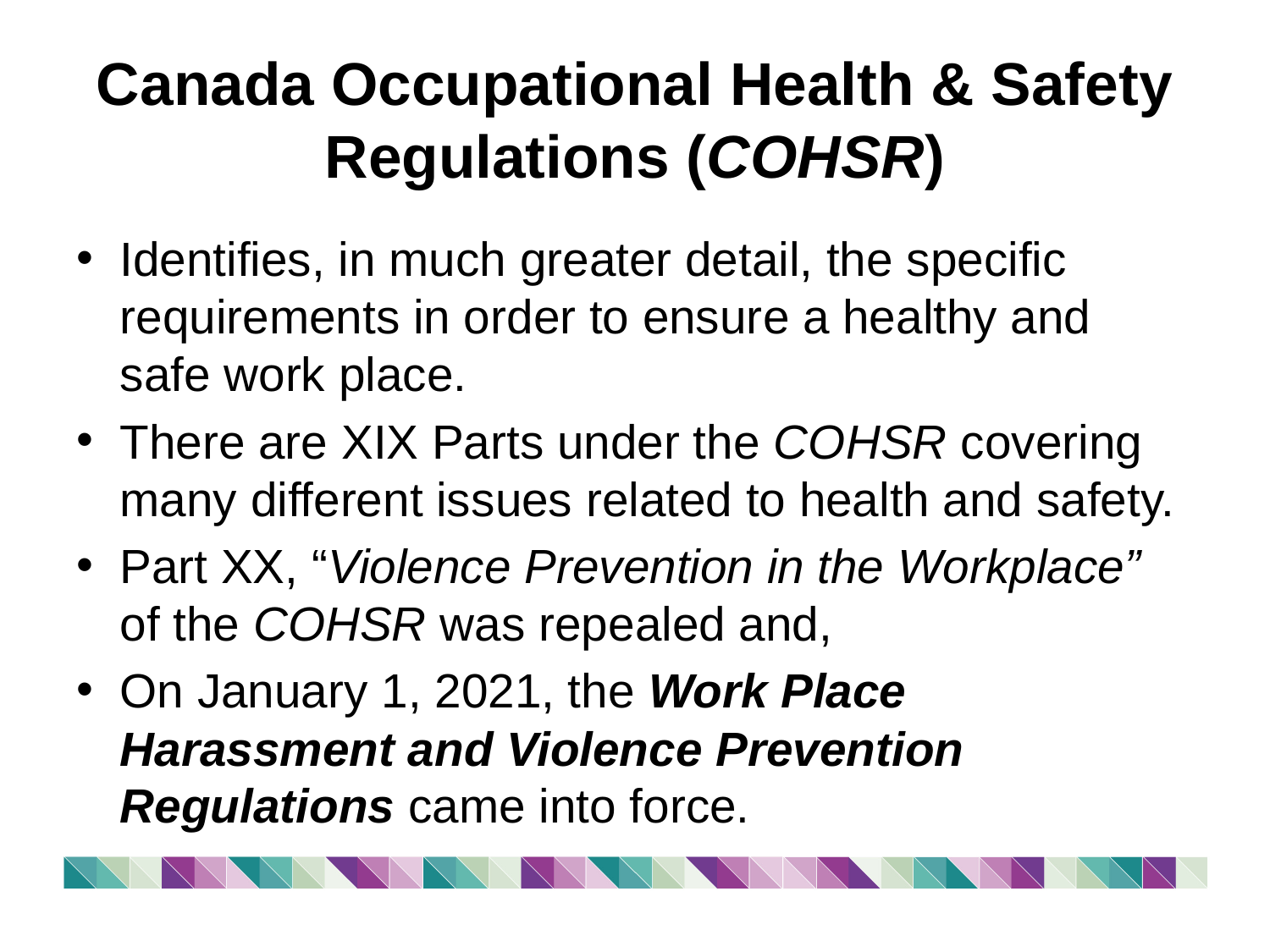

# Canada Occupational Health & Safety Regulations (COHSR)
Identifies, in much greater detail, the specific requirements in order to ensure a healthy and safe work place.
There are XIX Parts under the COHSR covering many different issues related to health and safety.
Part XX, “Violence Prevention in the Workplace” of the COHSR was repealed and,
On January 1, 2021, the Work Place Harassment and Violence Prevention Regulations came into force.